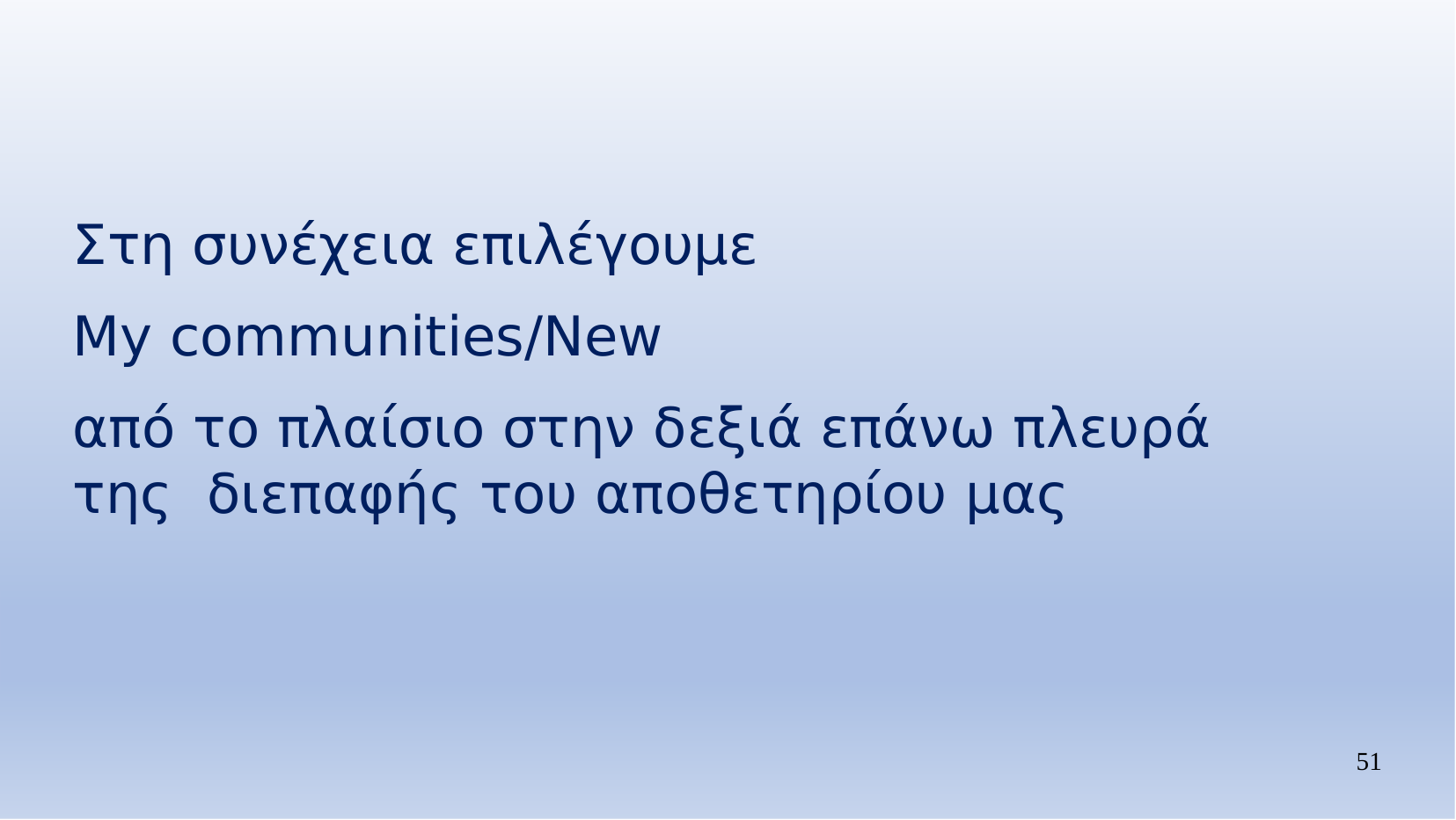

Στη συνέχεια επιλέγουμε
My communities/New
από το πλαίσιο στην δεξιά επάνω πλευρά	της  διεπαφής του αποθετηρίου μας
51